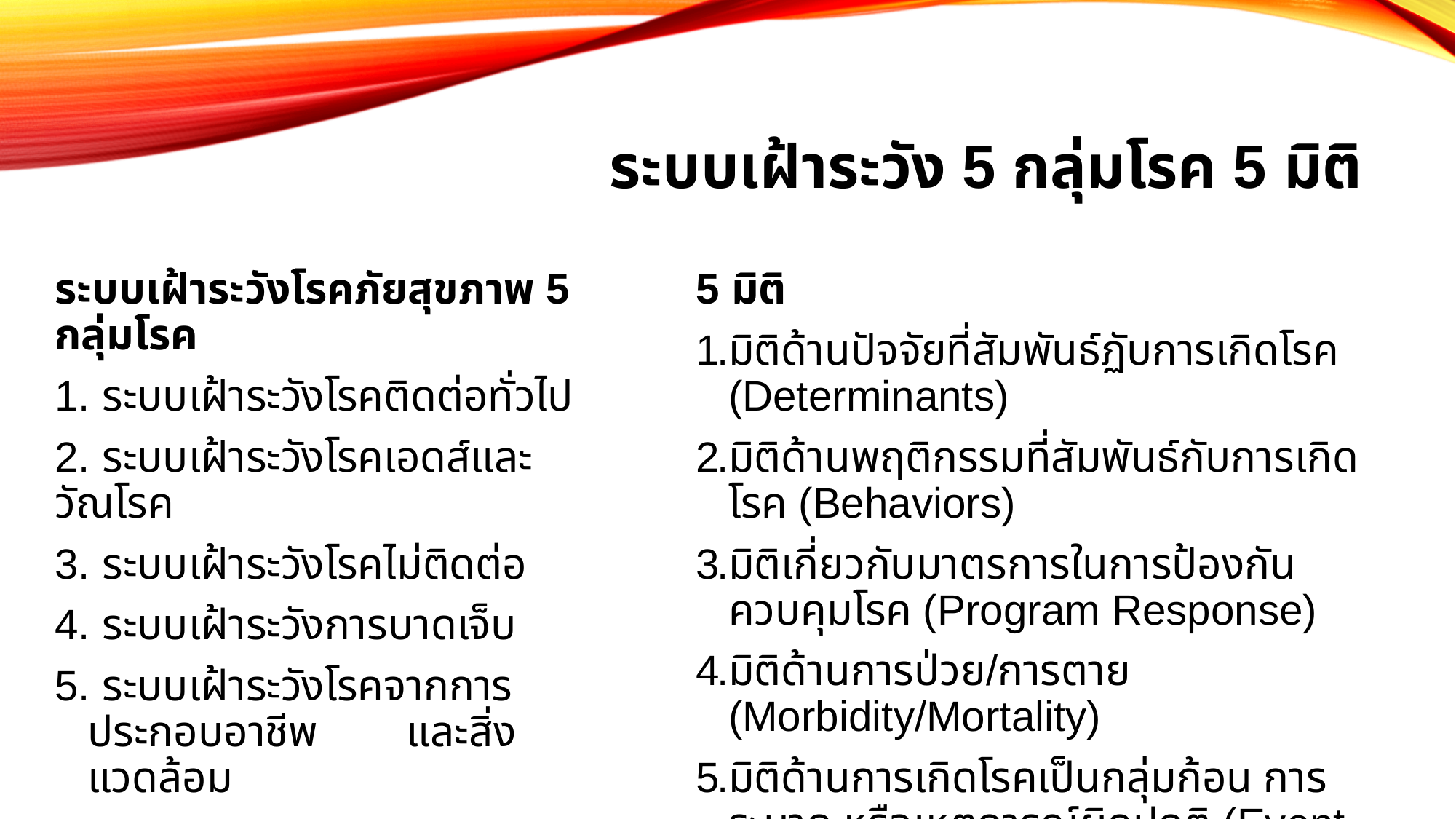

# ระบบเฝ้าระวัง 5 กลุ่มโรค 5 มิติ
ระบบเฝ้าระวังโรคภัยสุขภาพ 5 กลุ่มโรค
1. ระบบเฝ้าระวังโรคติดต่อทั่วไป
2. ระบบเฝ้าระวังโรคเอดส์และวัณโรค
3. ระบบเฝ้าระวังโรคไม่ติดต่อ
4. ระบบเฝ้าระวังการบาดเจ็บ
5. ระบบเฝ้าระวังโรคจากการประกอบอาชีพ        และสิ่งแวดล้อม
5 มิติ
มิติด้านปัจจัยที่สัมพันธ์ฏับการเกิดโรค (Determinants)
มิติด้านพฤติกรรมที่สัมพันธ์กับการเกิดโรค (Behaviors)
มิติเกี่ยวกับมาตรการในการป้องกัน ควบคุมโรค (Program Response)
มิติด้านการป่วย/การตาย (Morbidity/Mortality)
มิติด้านการเกิดโรคเป็นกลุ่มก้อน การระบาด หรือเหตุการณ์ผิดปกติ (Event-Based Surveillance)